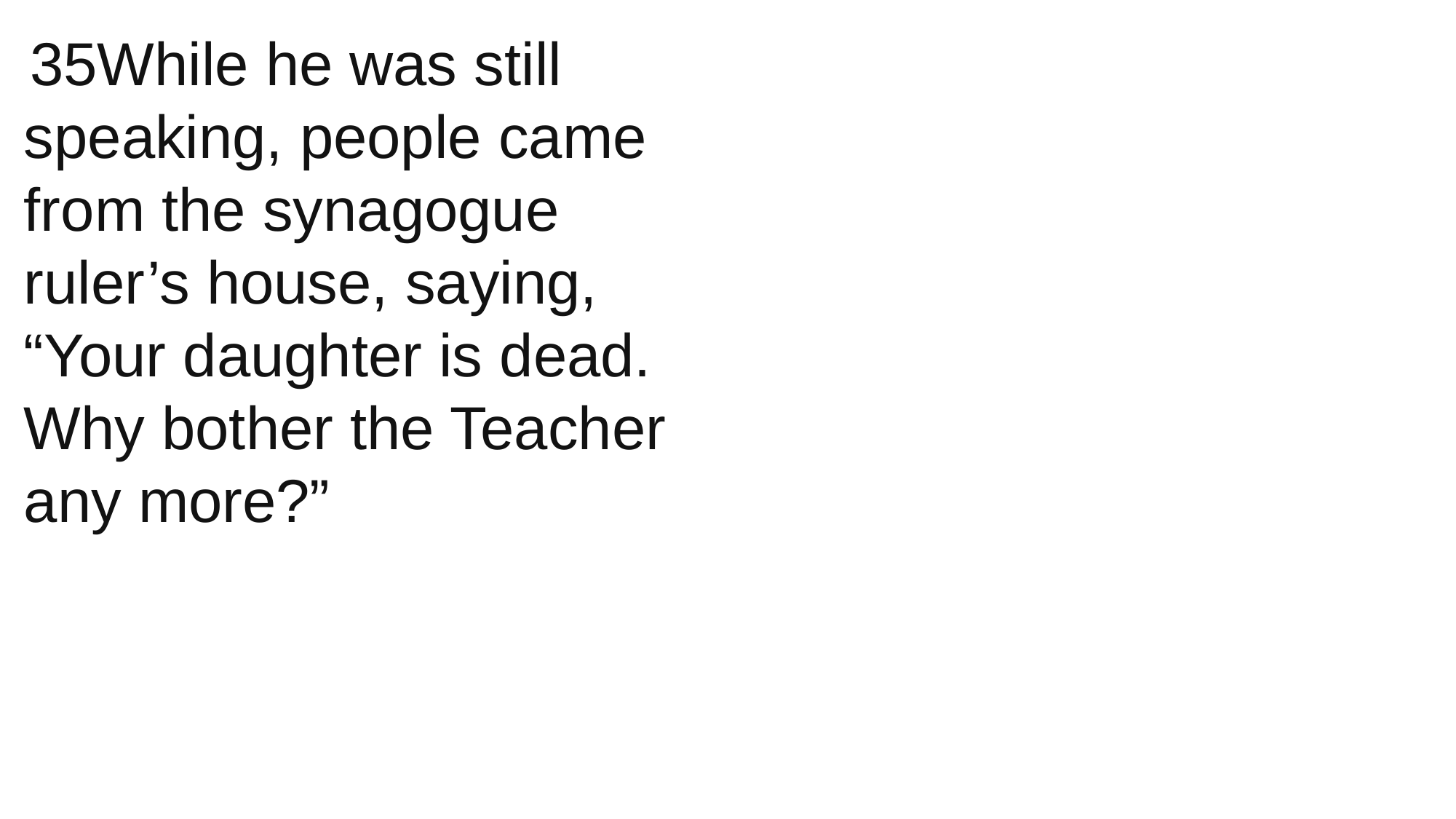

35While he was still speaking, people came from the synagogue ruler’s house, saying, “Your daughter is dead. Why bother the Teacher any more?”